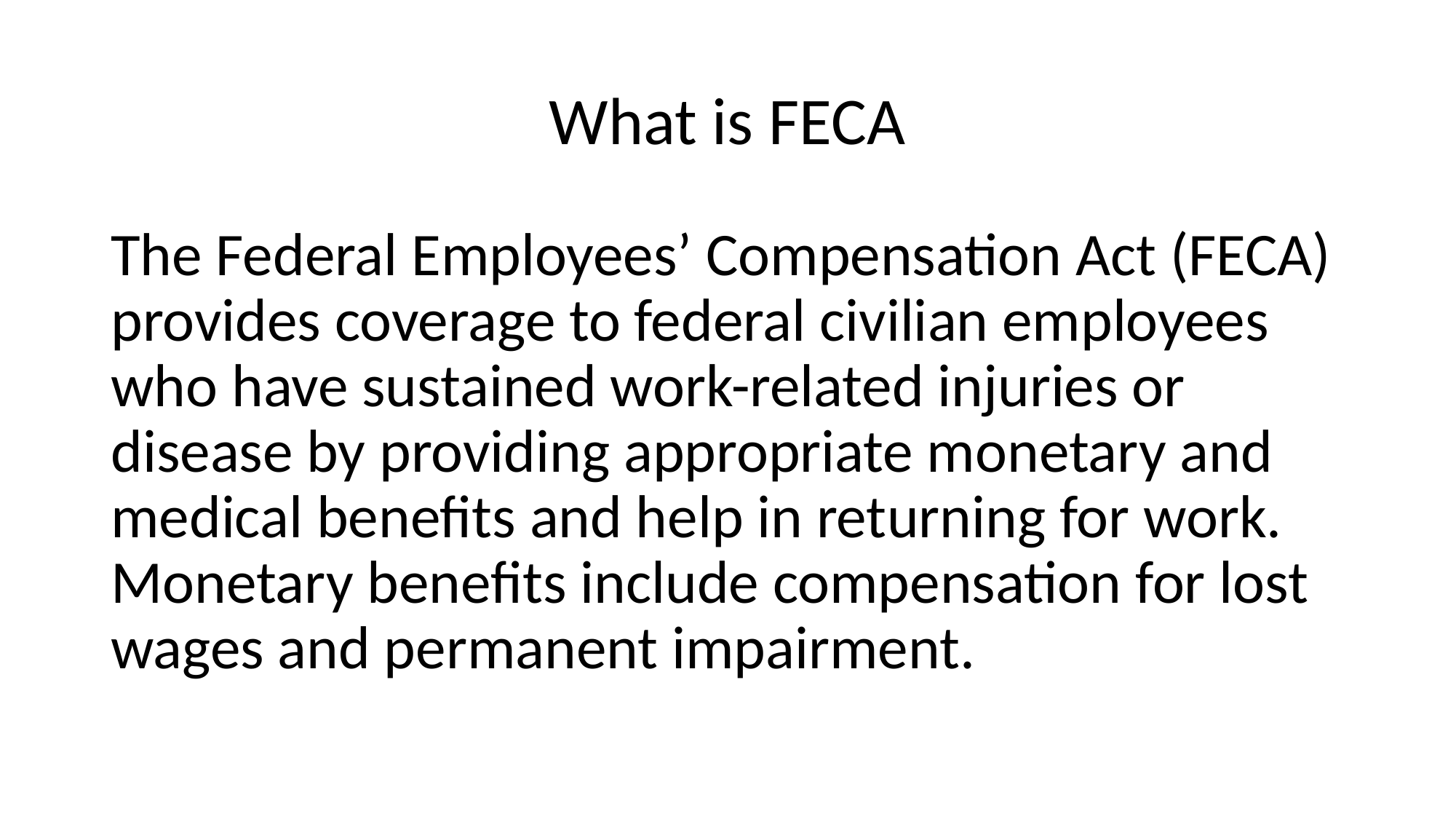

# What is FECA
The Federal Employees’ Compensation Act (FECA) provides coverage to federal civilian employees who have sustained work-related injuries or disease by providing appropriate monetary and medical benefits and help in returning for work.  Monetary benefits include compensation for lost wages and permanent impairment.